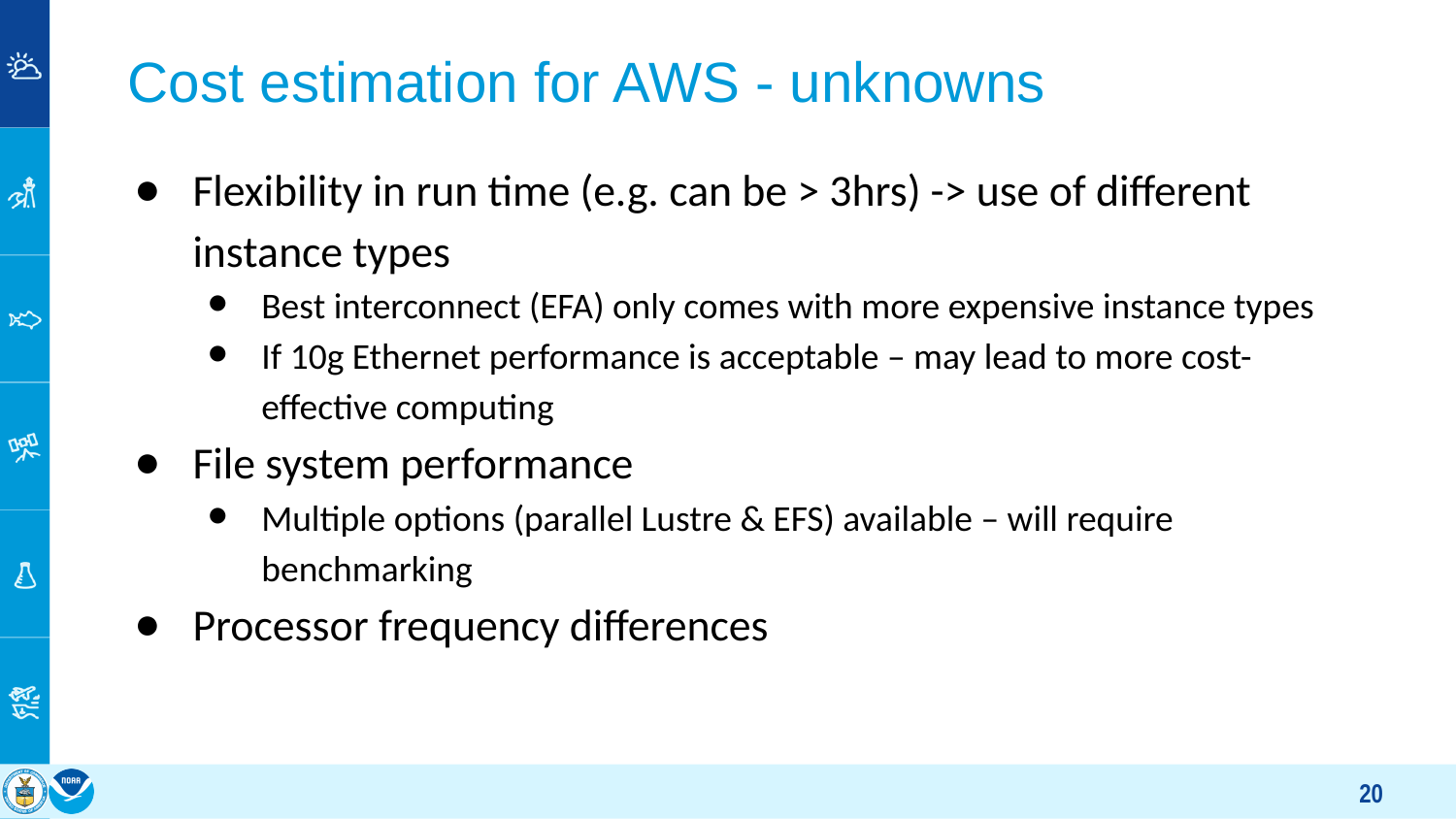

# Cost estimation for AWS - unknowns
Flexibility in run time (e.g. can be > 3hrs) -> use of different instance types
Best interconnect (EFA) only comes with more expensive instance types
If 10g Ethernet performance is acceptable – may lead to more cost-effective computing
File system performance
Multiple options (parallel Lustre & EFS) available – will require benchmarking
Processor frequency differences